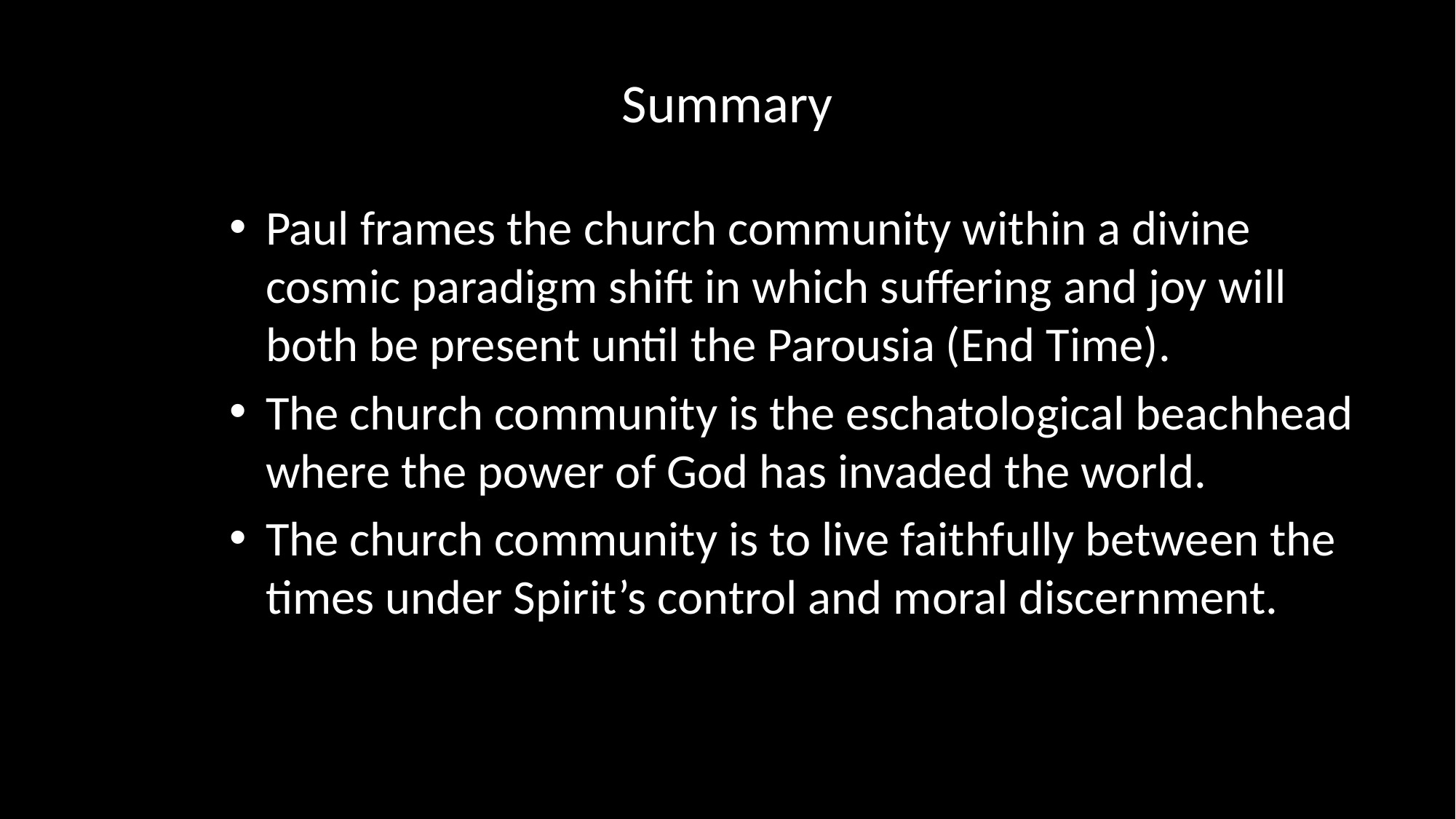

# Summary
Paul frames the church community within a divine cosmic paradigm shift in which suffering and joy will both be present until the Parousia (End Time).
The church community is the eschatological beachhead where the power of God has invaded the world.
The church community is to live faithfully between the times under Spirit’s control and moral discernment.